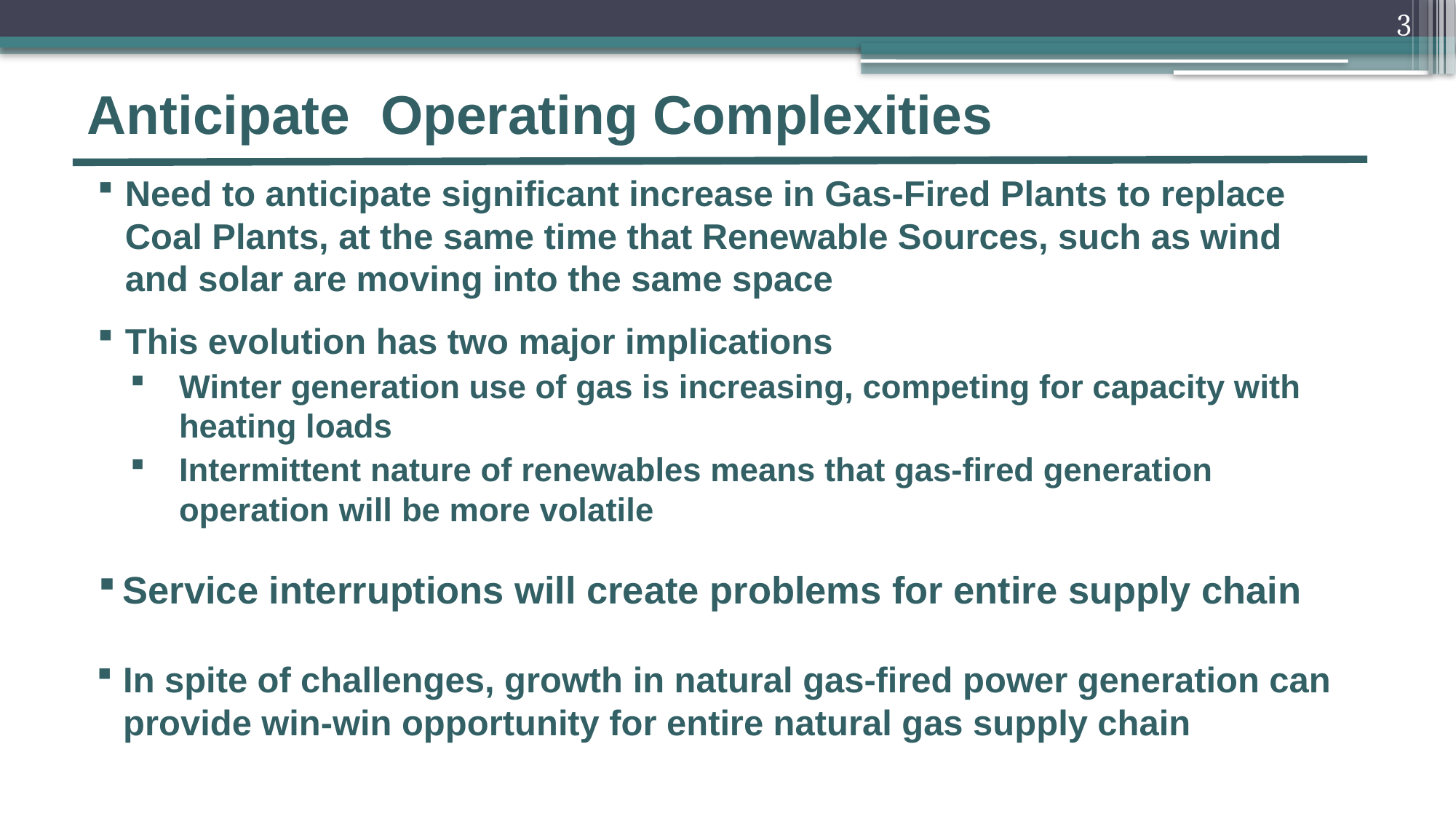

3
# Anticipate  Operating Complexities
Need to anticipate significant increase in Gas-Fired Plants to replace Coal Plants, at the same time that Renewable Sources, such as wind and solar are moving into the same space

This evolution has two major implications
Winter generation use of gas is increasing, competing for capacity with heating loads
Intermittent nature of renewables means that gas-fired generation operation will be more volatile

Service interruptions will create problems for entire supply chain

In spite of challenges, growth in natural gas-fired power generation can provide win-win opportunity for entire natural gas supply chain